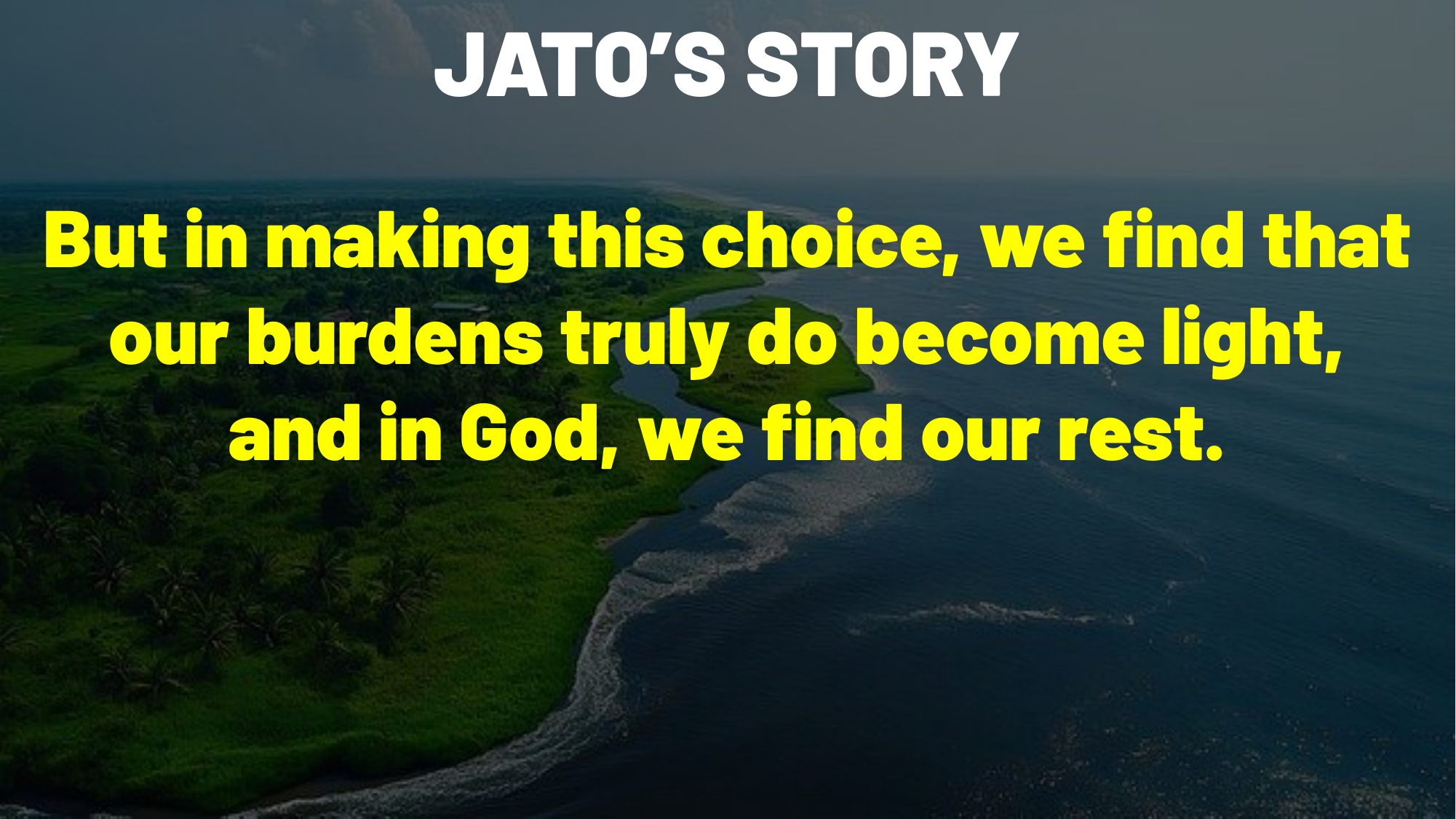

JATO’S STORY

But in making this choice, we find that our burdens truly do become light, and in God, we find our rest.